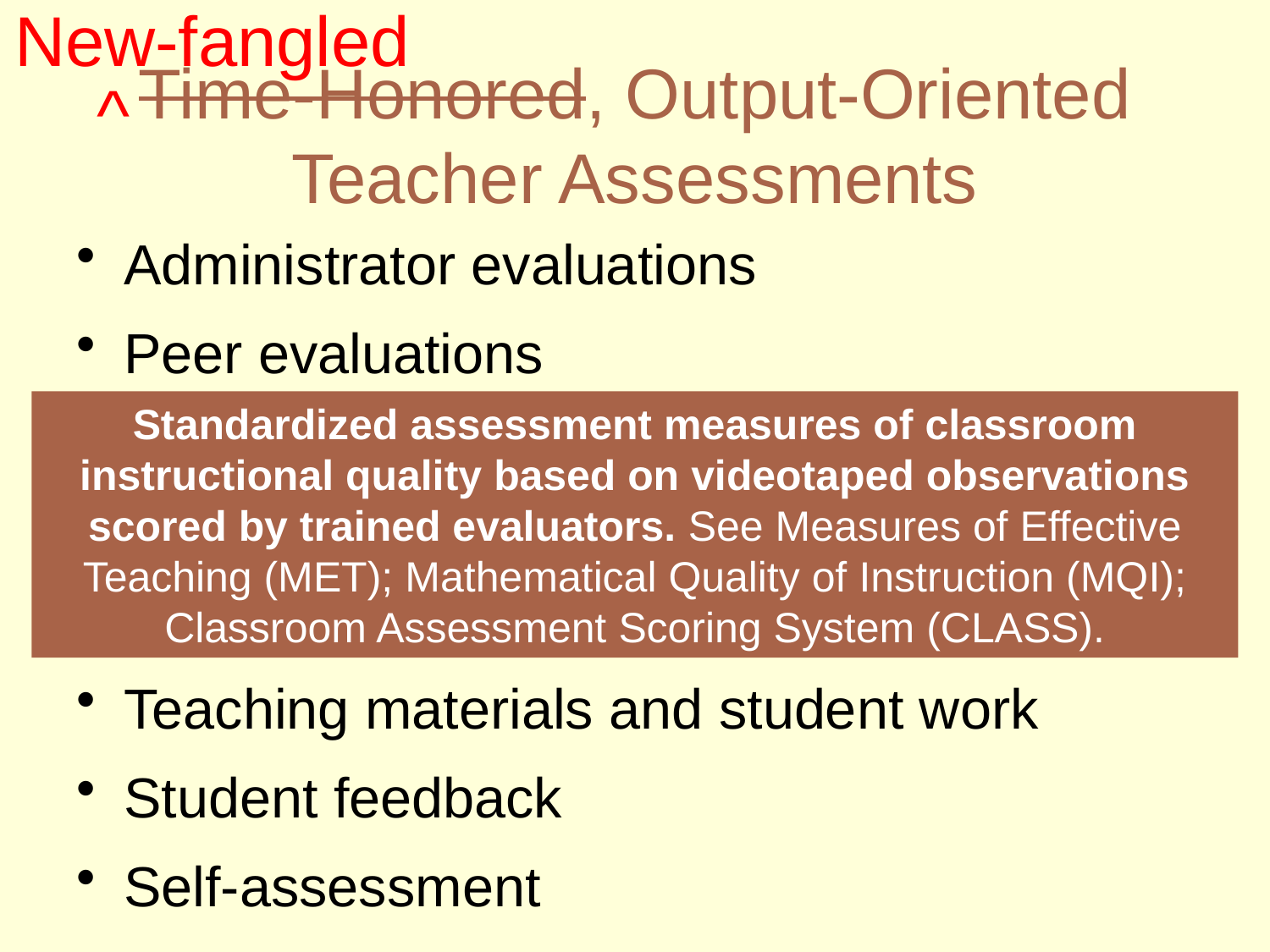

New-fangled
Time-Honored, Output-Oriented Teacher Assessments
^
Administrator evaluations
Peer evaluations

Teaching materials and student work
Student feedback
Self-assessment
Standardized assessment measures of classroom instructional quality based on videotaped observations scored by trained evaluators. See Measures of Effective Teaching (MET); Mathematical Quality of Instruction (MQI); Classroom Assessment Scoring System (CLASS).